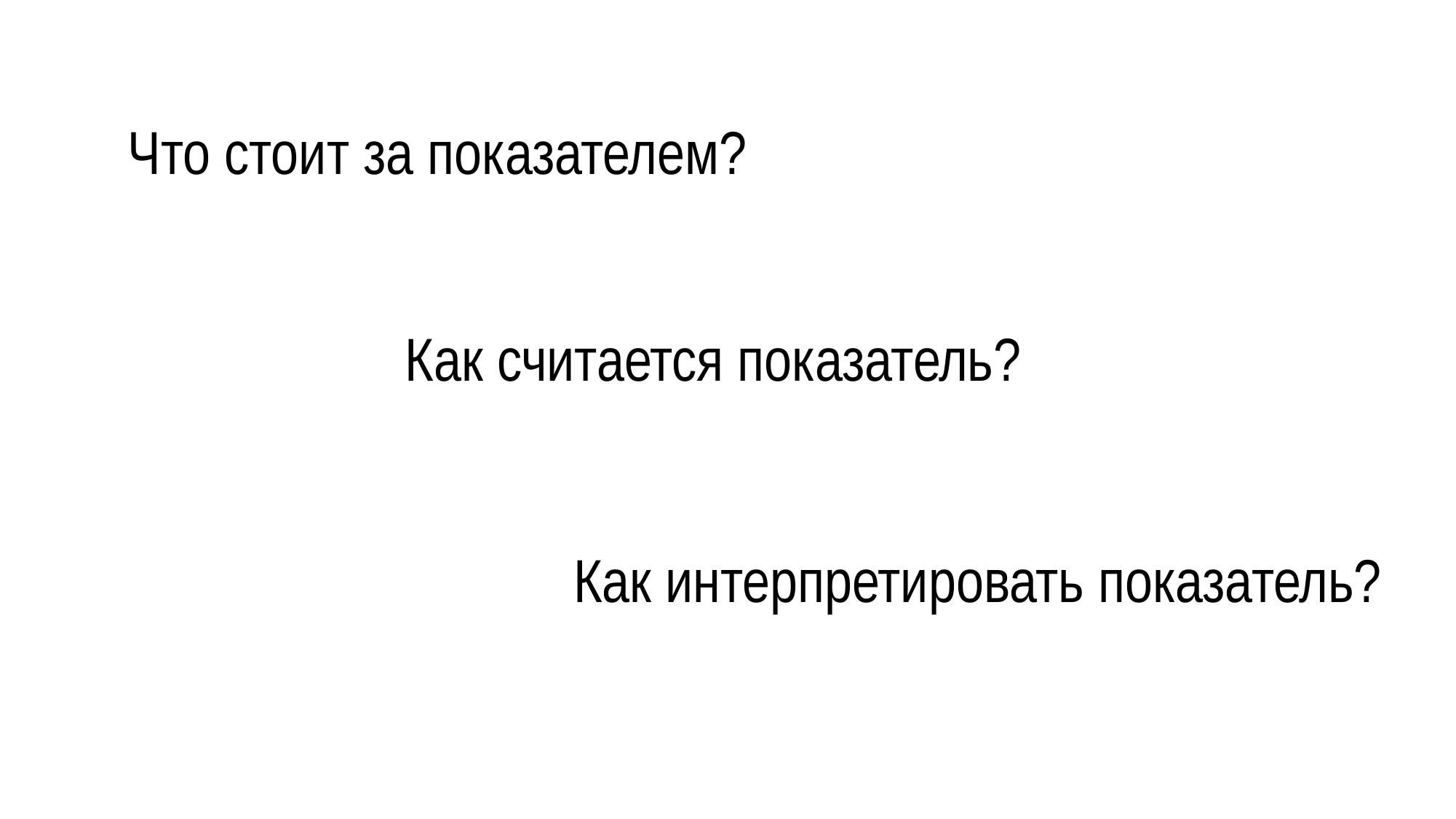

# Что стоит за показателем?
Как считается показатель?
Как интерпретировать показатель?